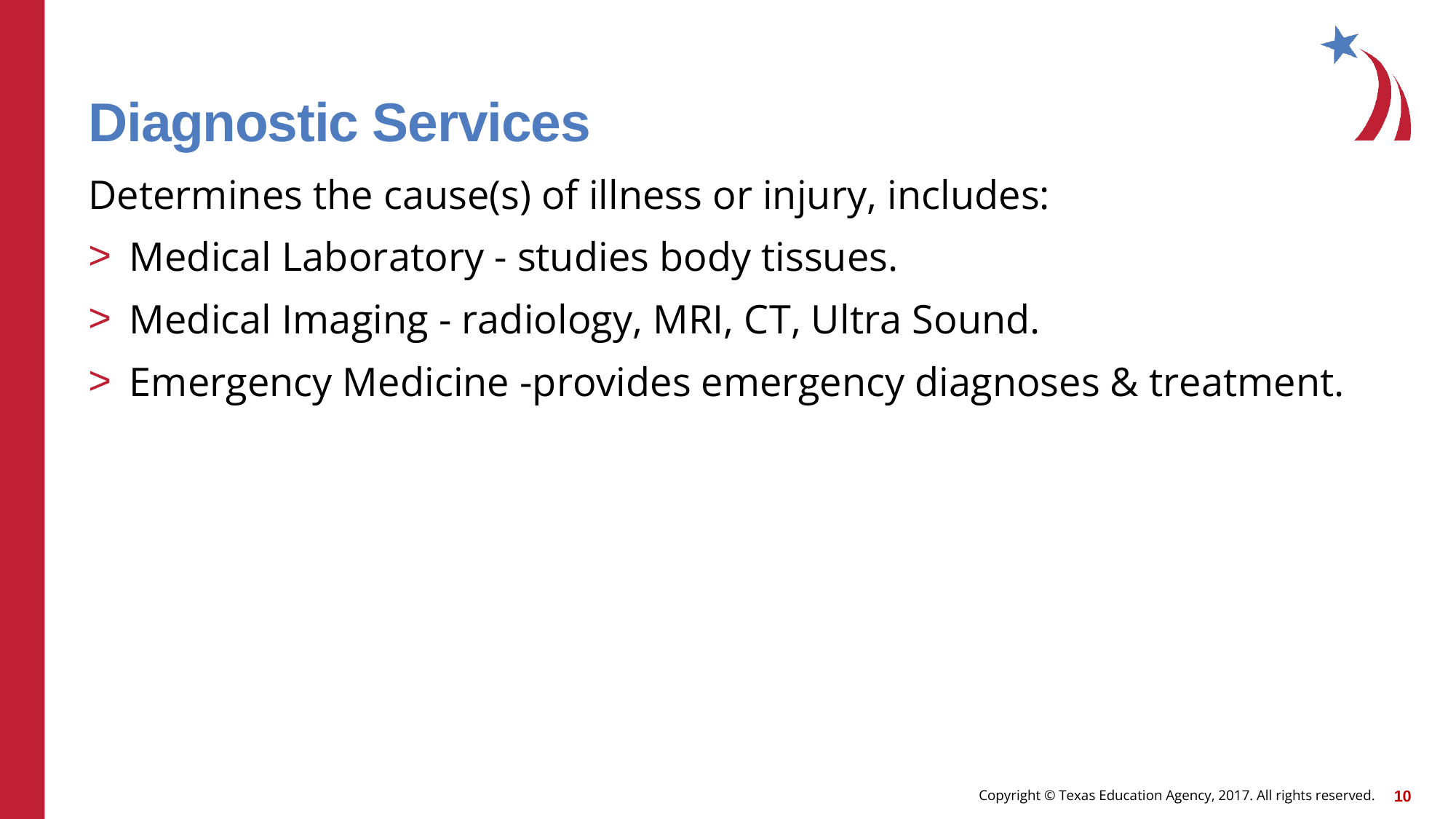

# Diagnostic Services
Determines the cause(s) of illness or injury, includes:
Medical Laboratory - studies body tissues.
Medical Imaging - radiology, MRI, CT, Ultra Sound.
Emergency Medicine -provides emergency diagnoses & treatment.